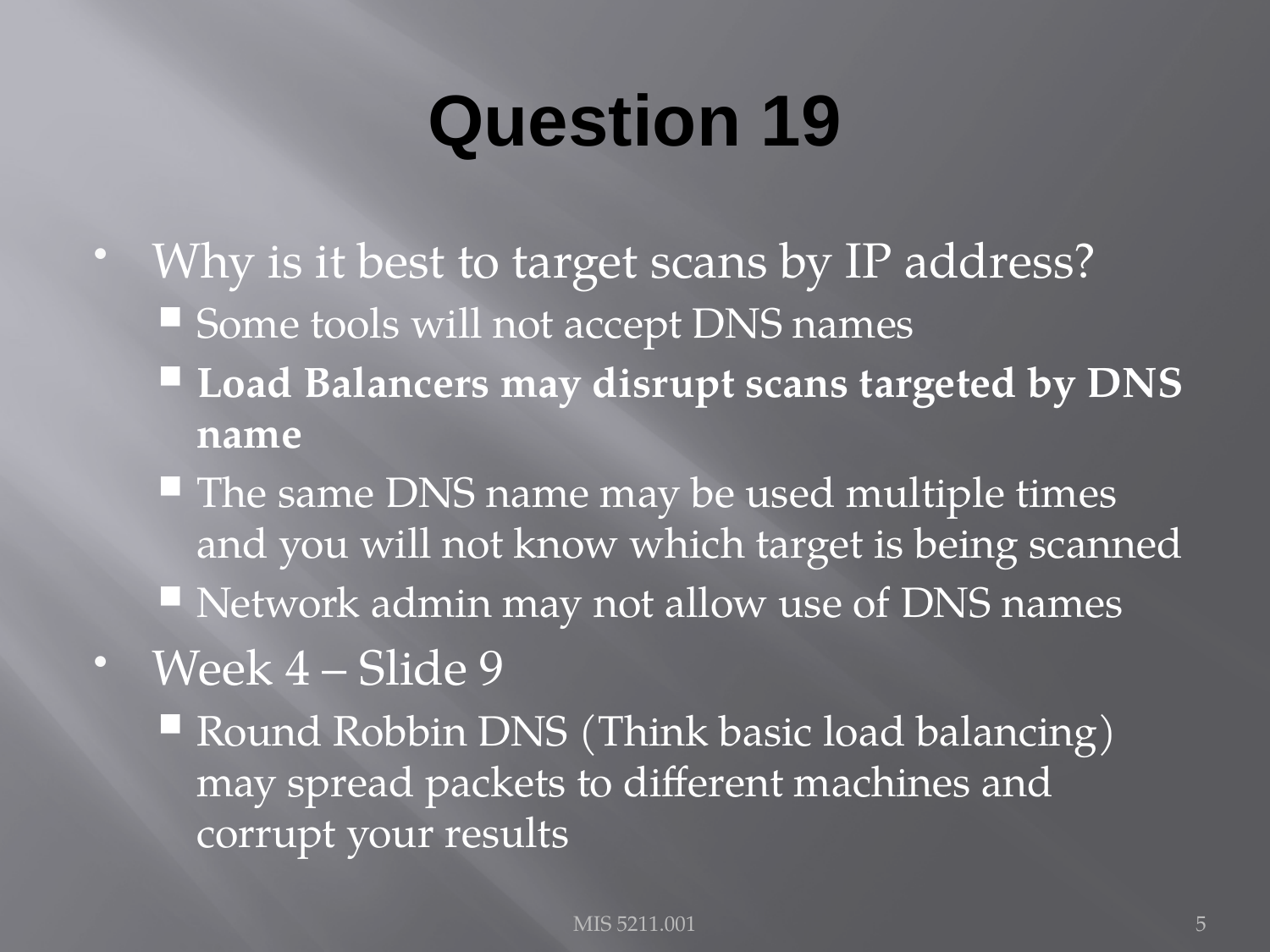

# Question 19
Why is it best to target scans by IP address?
Some tools will not accept DNS names
Load Balancers may disrupt scans targeted by DNS name
The same DNS name may be used multiple times and you will not know which target is being scanned
Network admin may not allow use of DNS names
Week 4 – Slide 9
Round Robbin DNS (Think basic load balancing) may spread packets to different machines and corrupt your results

MIS 5211.001
5